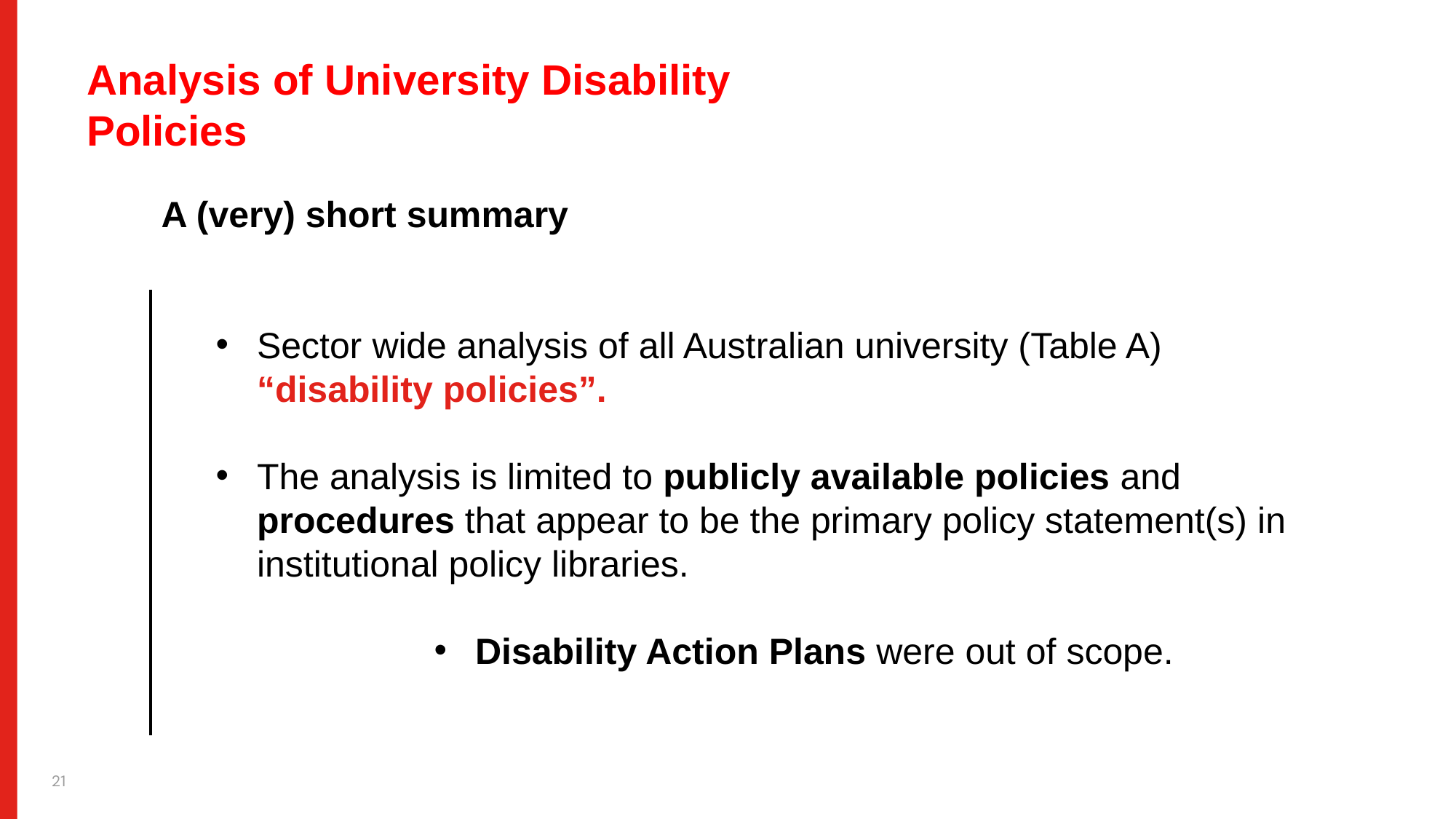

Analysis of University Disability Policies
A (very) short summary

Sector wide analysis of all Australian university (Table A) “disability policies”.

The analysis is limited to publicly available policies and procedures that appear to be the primary policy statement(s) in institutional policy libraries.

Disability Action Plans were out of scope.
21